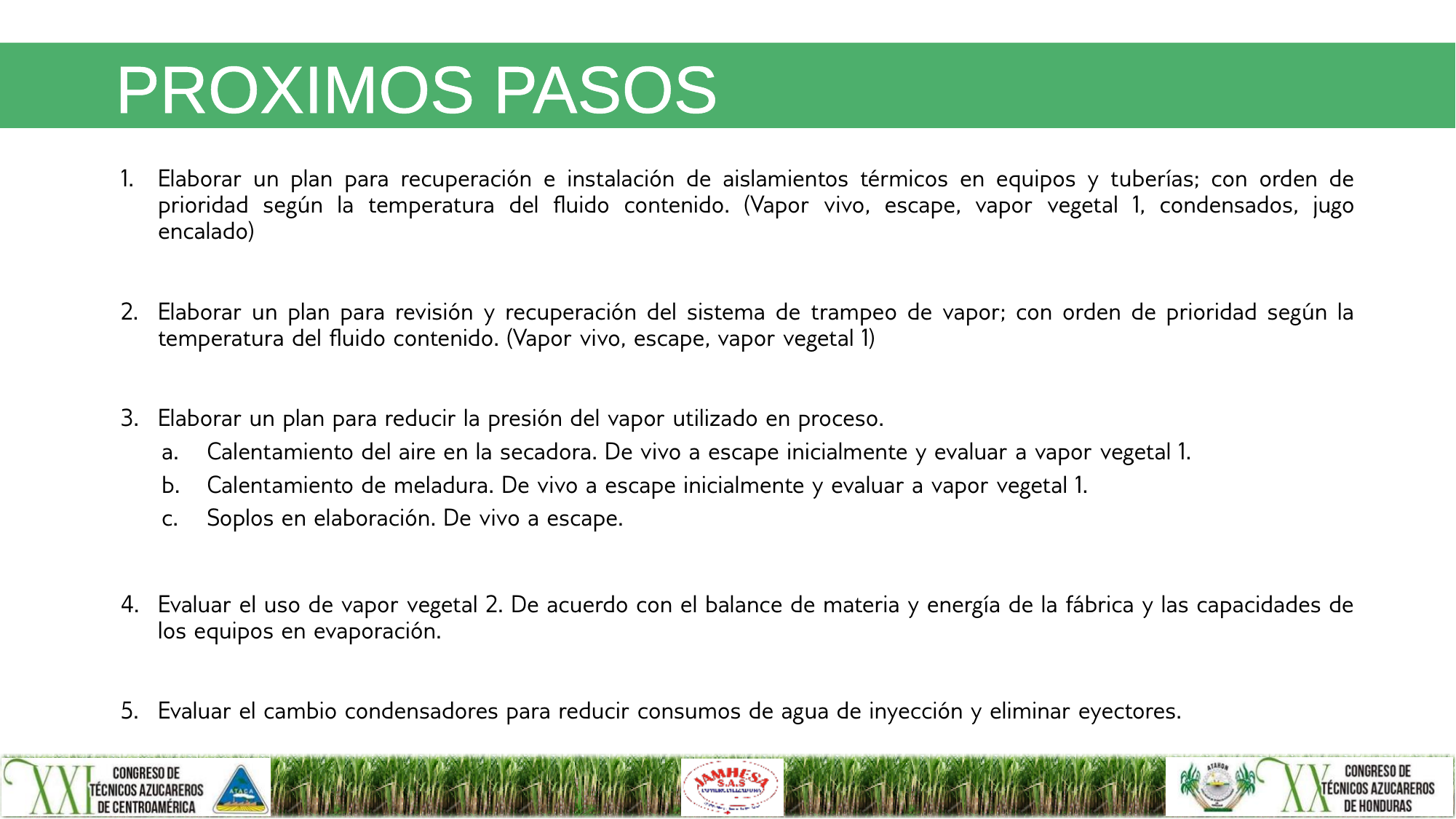

# PROXIMOS PASOS
Elaborar un plan para recuperación e instalación de aislamientos térmicos en equipos y tuberías; con orden de prioridad según la temperatura del fluido contenido. (Vapor vivo, escape, vapor vegetal 1, condensados, jugo encalado)

Elaborar un plan para revisión y recuperación del sistema de trampeo de vapor; con orden de prioridad según la temperatura del fluido contenido. (Vapor vivo, escape, vapor vegetal 1)

Elaborar un plan para reducir la presión del vapor utilizado en proceso.
Calentamiento del aire en la secadora. De vivo a escape inicialmente y evaluar a vapor vegetal 1.
Calentamiento de meladura. De vivo a escape inicialmente y evaluar a vapor vegetal 1.
Soplos en elaboración. De vivo a escape.

Evaluar el uso de vapor vegetal 2. De acuerdo con el balance de materia y energía de la fábrica y las capacidades de los equipos en evaporación.

Evaluar el cambio condensadores para reducir consumos de agua de inyección y eliminar eyectores.